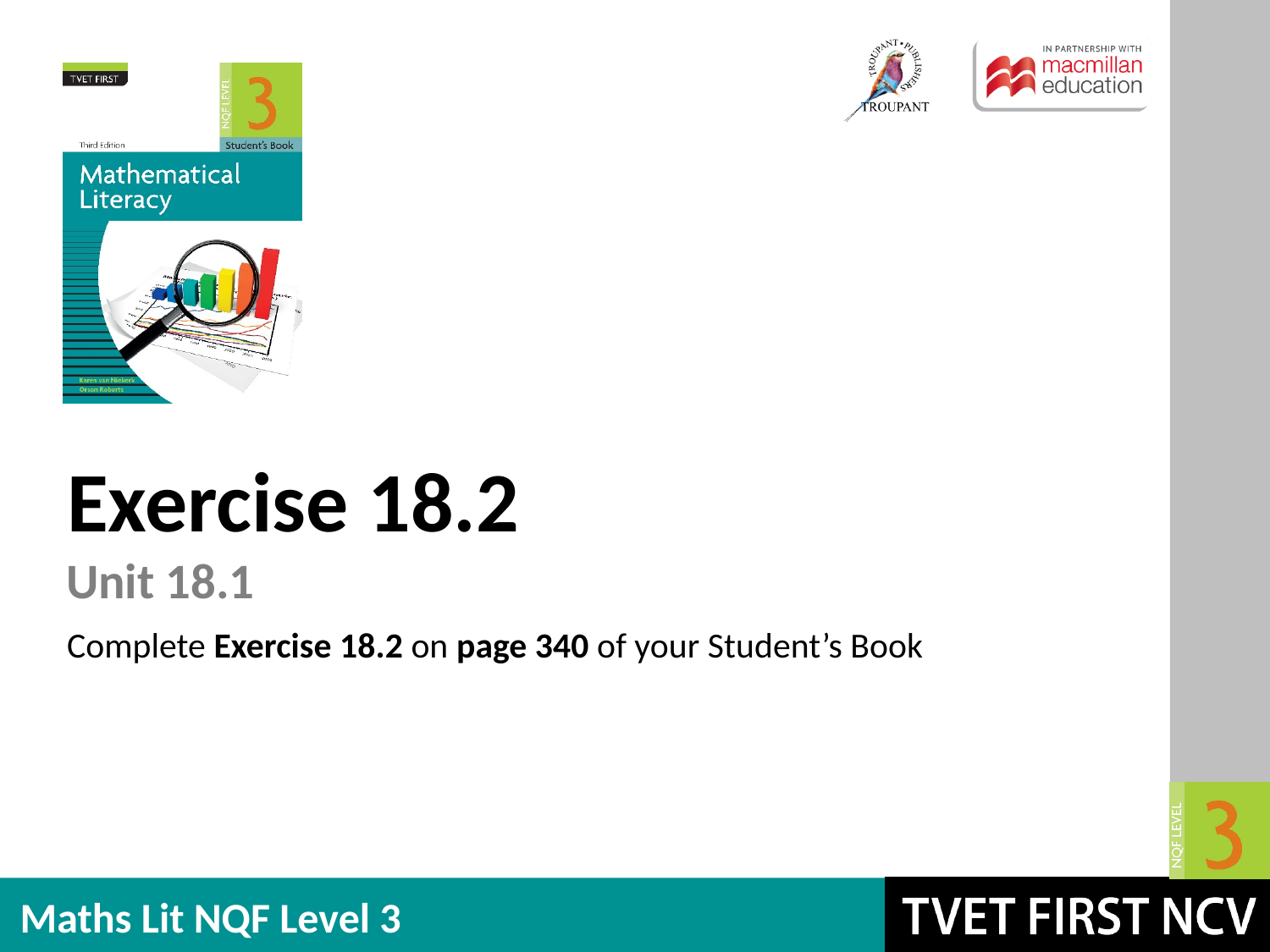

Exercise 18.2
Unit 18.1
Complete Exercise 18.2 on page 340 of your Student’s Book